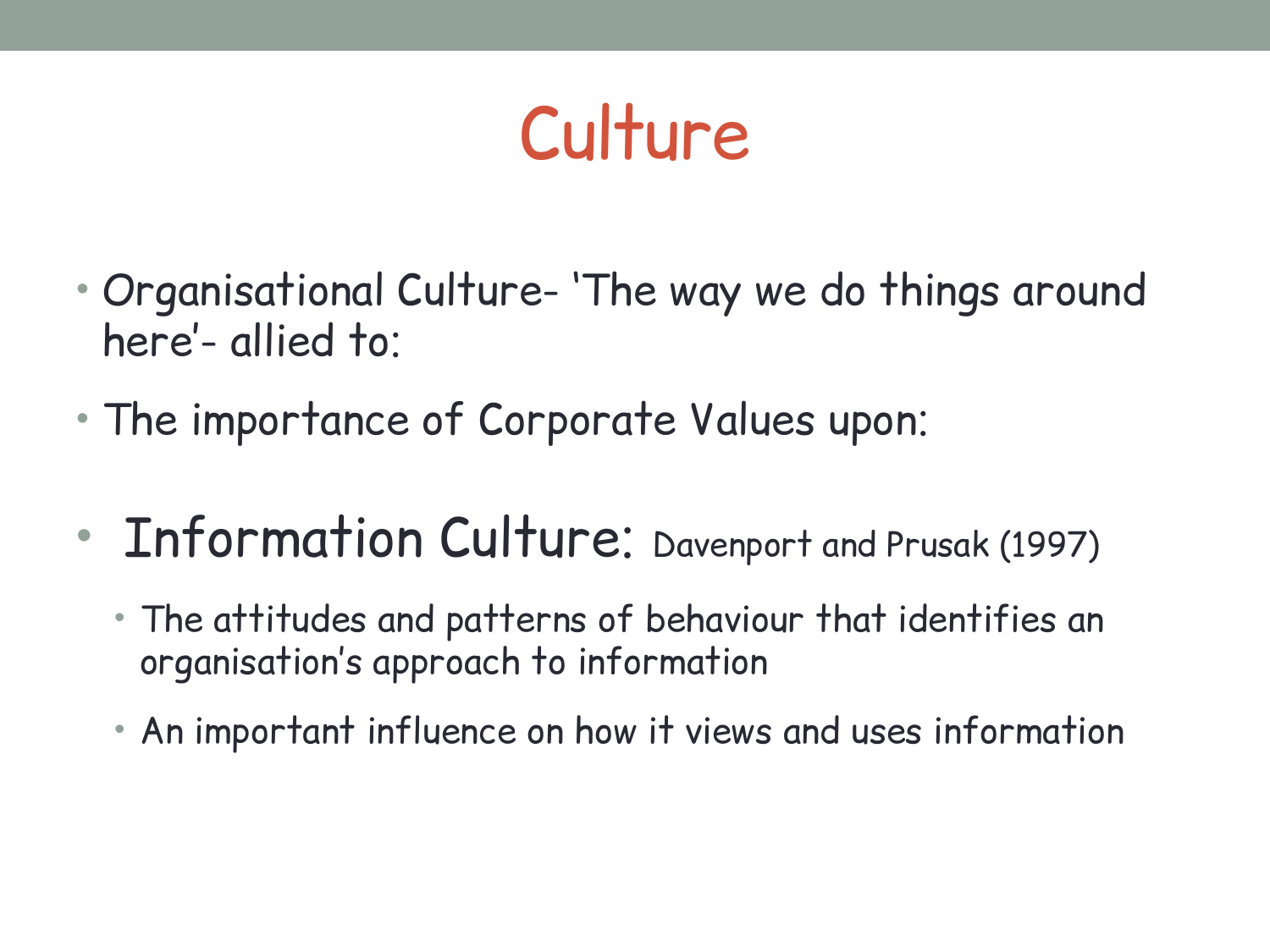

# Culture
Organisational Culture- ‘The way we do things around here’- allied to:

The importance of Corporate Values upon:

Information Culture: Davenport and Prusak (1997)

The attitudes and patterns of behaviour that identifies an organisation’s approach to information

An important influence on how it views and uses information